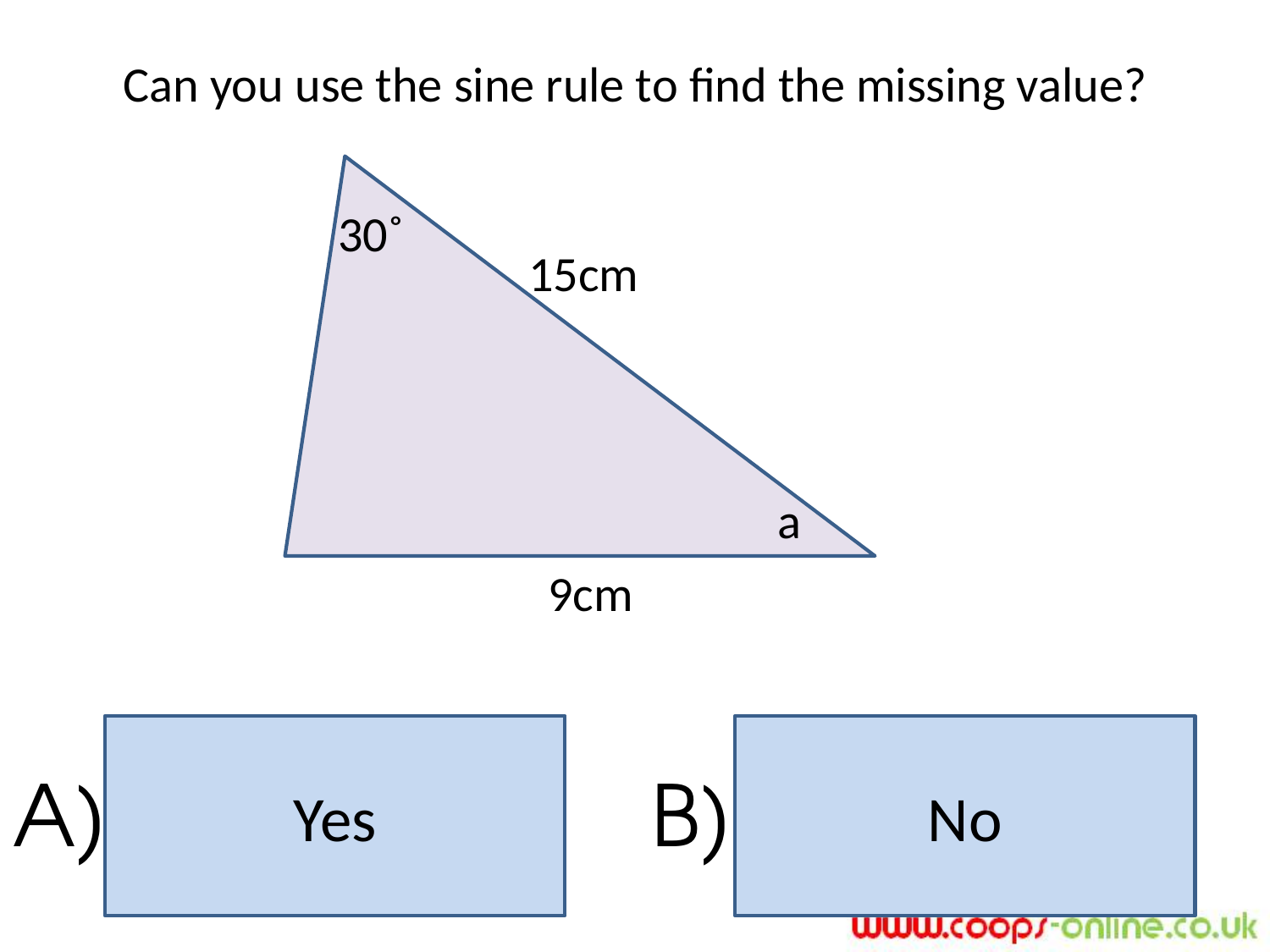

Can you use the sine rule to find the missing value?

30˚
15cm
a
9cm
Yes
No
A)
B)